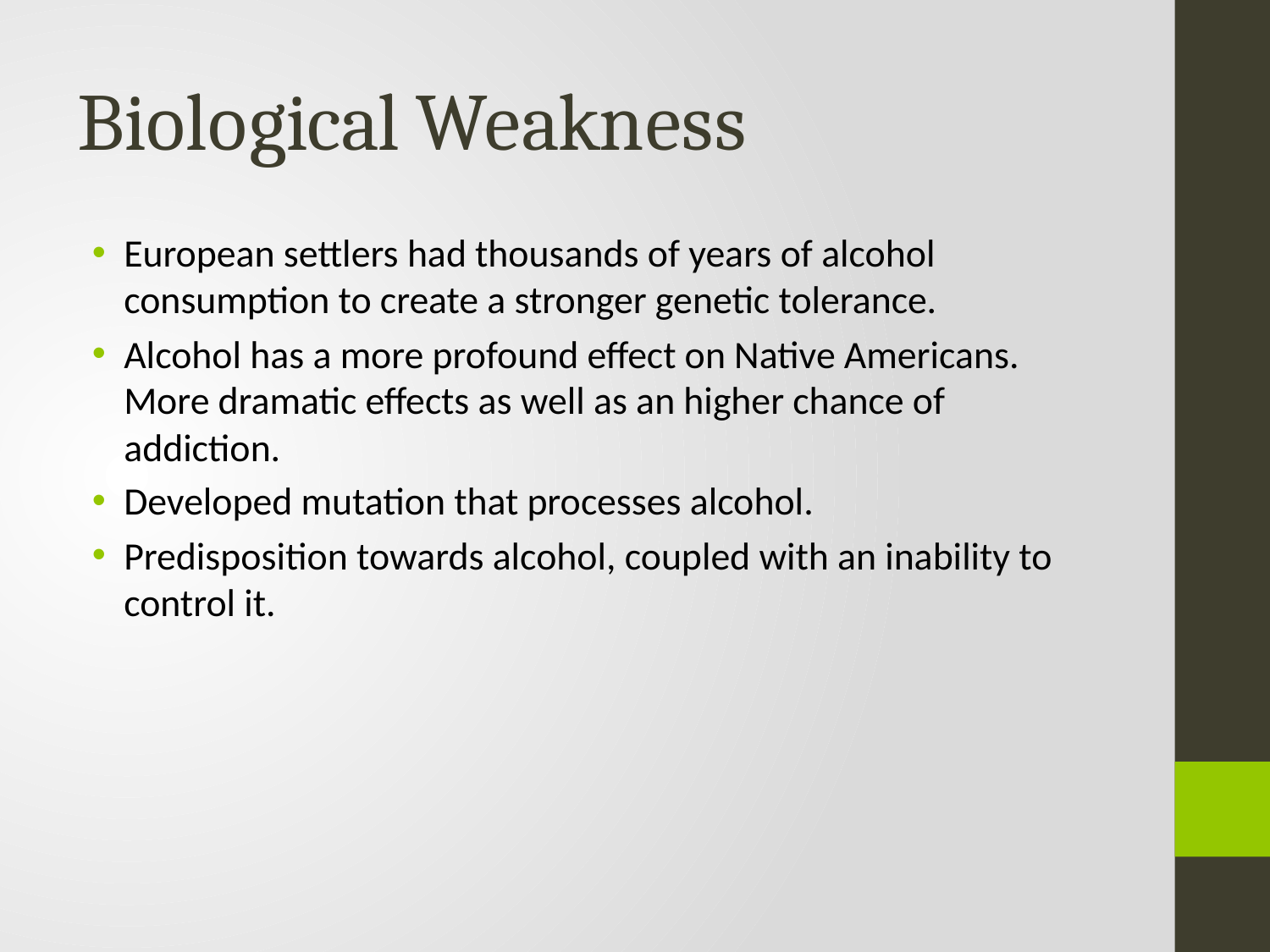

# Biological Weakness
European settlers had thousands of years of alcohol consumption to create a stronger genetic tolerance.
Alcohol has a more profound effect on Native Americans. More dramatic effects as well as an higher chance of addiction.
Developed mutation that processes alcohol.
Predisposition towards alcohol, coupled with an inability to control it.